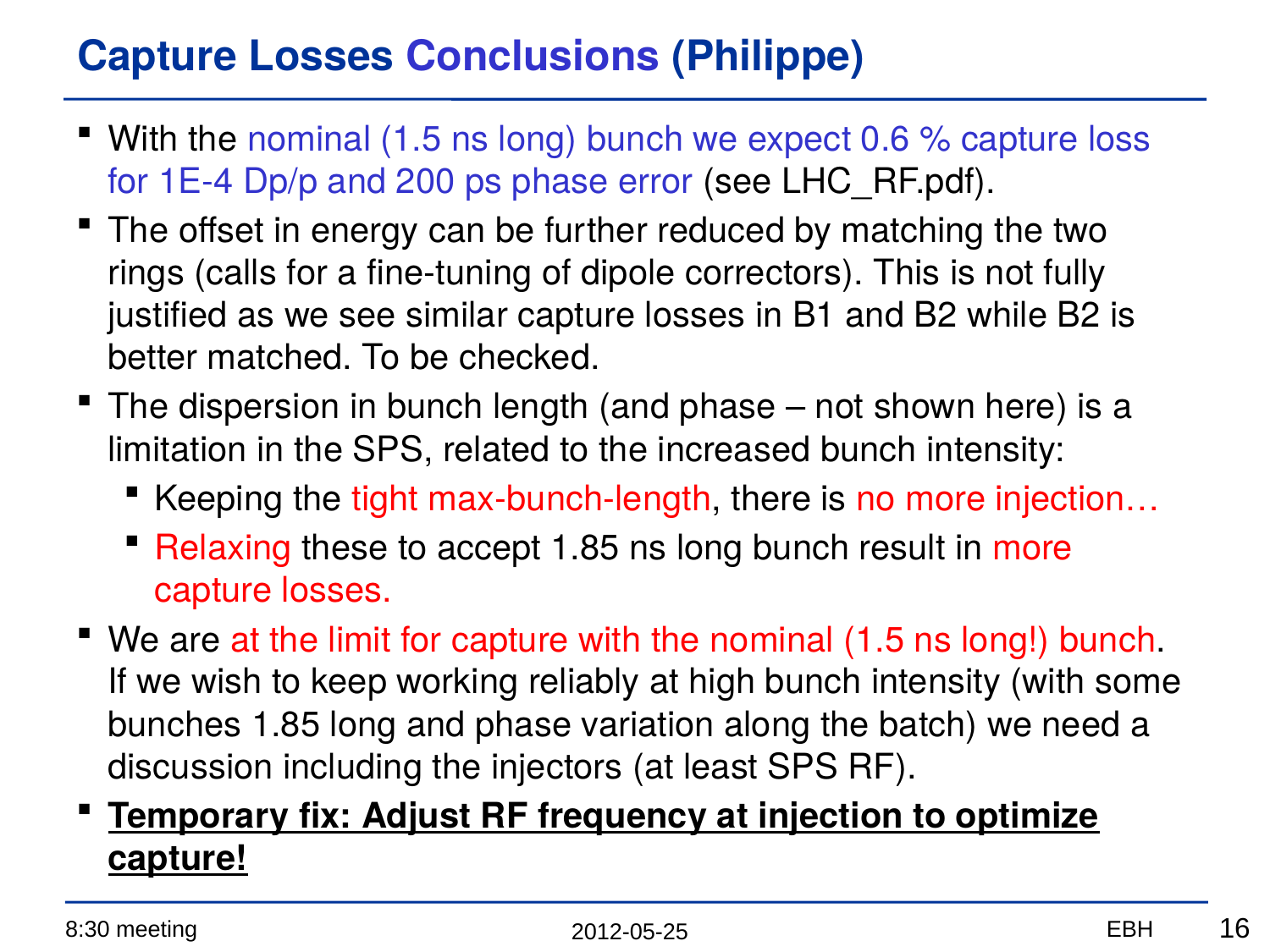

# Capture Losses Conclusions (Philippe)
With the nominal (1.5 ns long) bunch we expect 0.6 % capture loss for 1E-4 Dp/p and 200 ps phase error (see LHC_RF.pdf).
The offset in energy can be further reduced by matching the two rings (calls for a fine-tuning of dipole correctors). This is not fully justified as we see similar capture losses in B1 and B2 while B2 is better matched. To be checked.
The dispersion in bunch length (and phase – not shown here) is a limitation in the SPS, related to the increased bunch intensity:
Keeping the tight max-bunch-length, there is no more injection…
Relaxing these to accept 1.85 ns long bunch result in more capture losses.
We are at the limit for capture with the nominal (1.5 ns long!) bunch. If we wish to keep working reliably at high bunch intensity (with some bunches 1.85 long and phase variation along the batch) we need a discussion including the injectors (at least SPS RF).
Temporary fix: Adjust RF frequency at injection to optimize capture!